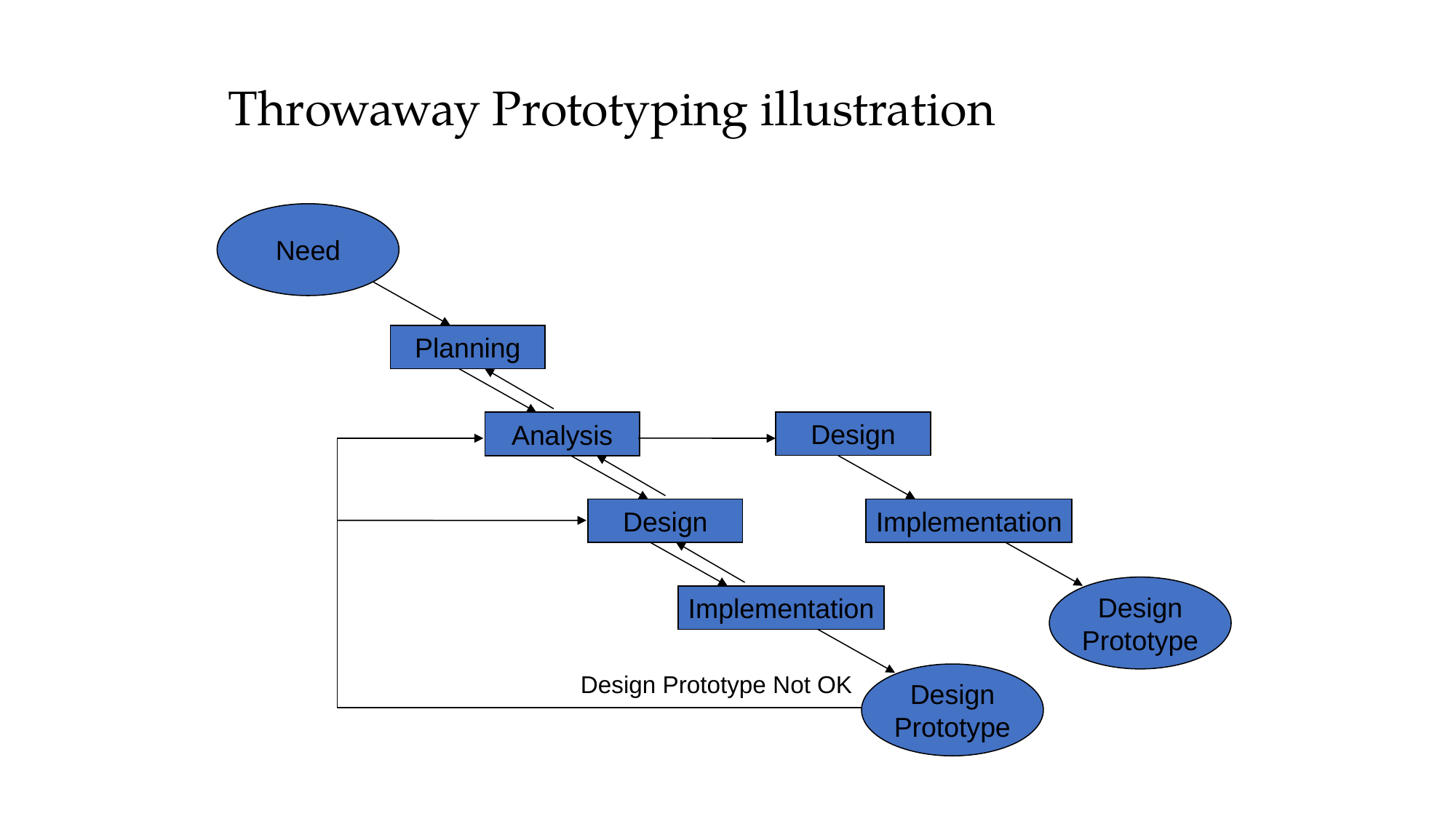

# Throwaway Prototyping illustration
Need

Planning

Design
Analysis

Design
Implementation

Design
Prototype
Implementation

Design Prototype Not OK
Design
Prototype